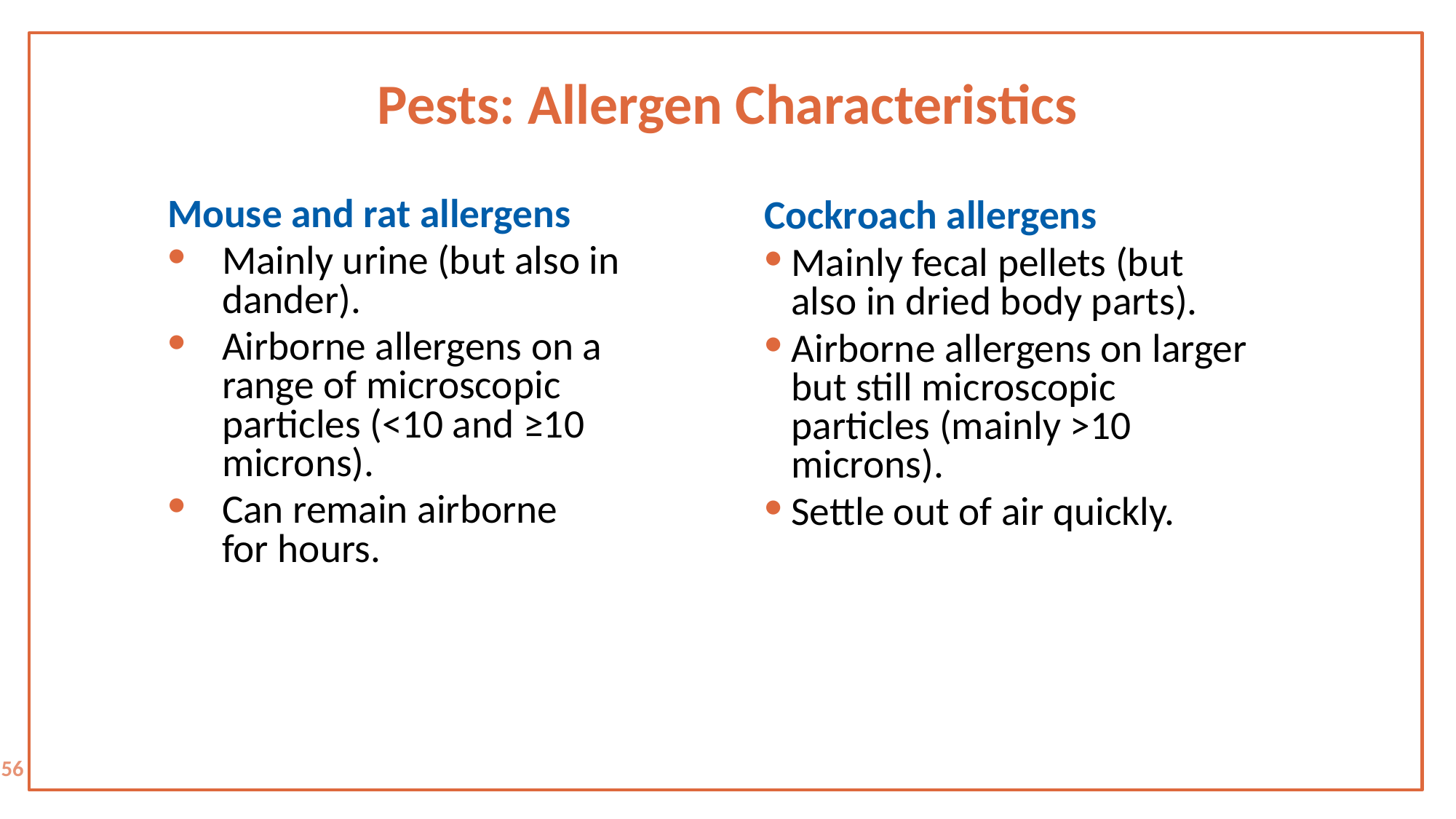

# Pests: Allergen Characteristics
Mouse and rat allergens
Mainly urine (but also in dander).
Airborne allergens on a range of microscopic particles (<10 and ≥10 microns).
Can remain airborne
for hours.

Cockroach allergens
Mainly fecal pellets (but also in dried body parts).
Airborne allergens on larger but still microscopic particles (mainly >10 microns).
Settle out of air quickly.